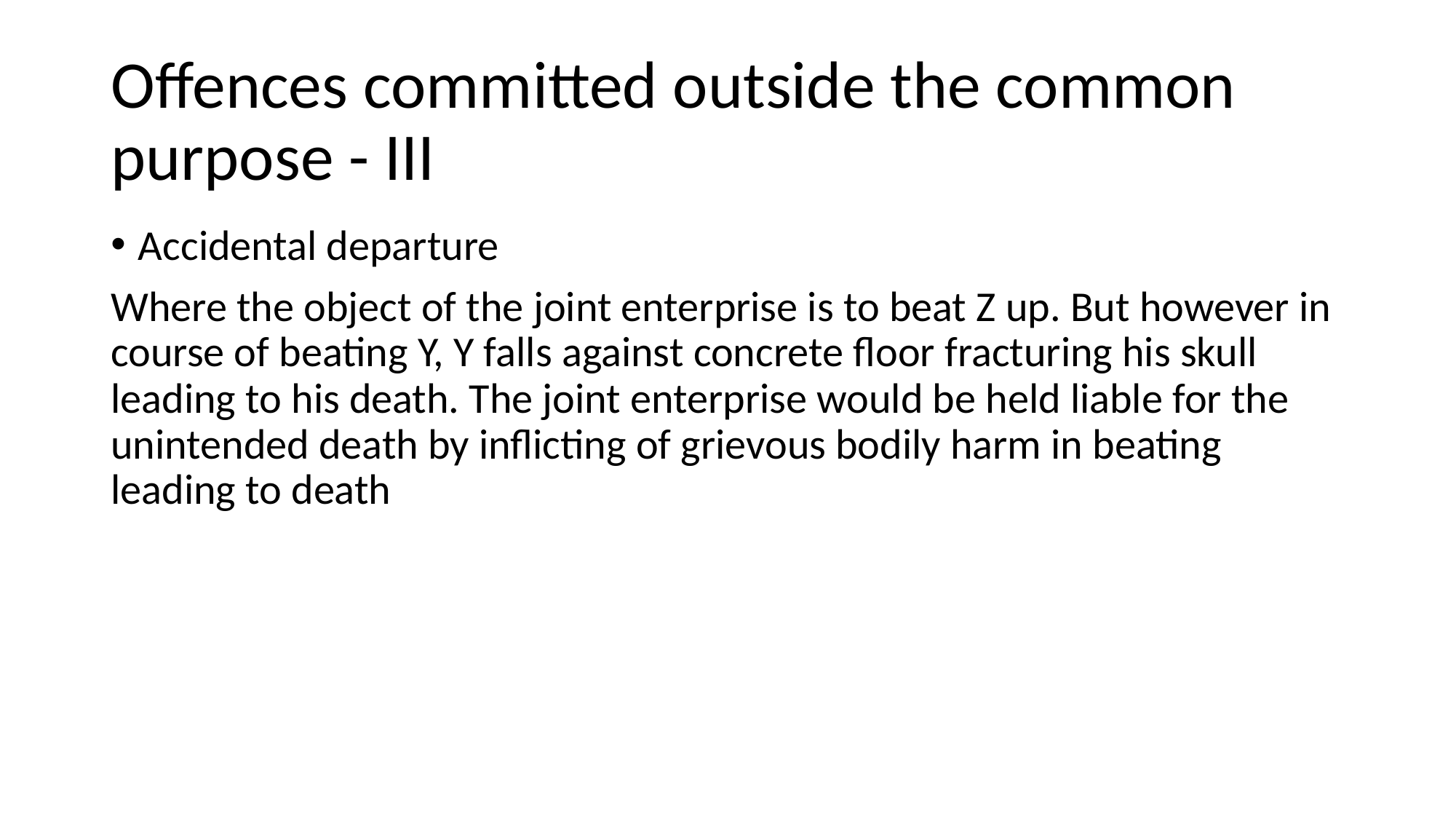

# Offences committed outside the common purpose - III
Accidental departure
Where the object of the joint enterprise is to beat Z up. But however in course of beating Y, Y falls against concrete floor fracturing his skull leading to his death. The joint enterprise would be held liable for the unintended death by inflicting of grievous bodily harm in beating leading to death